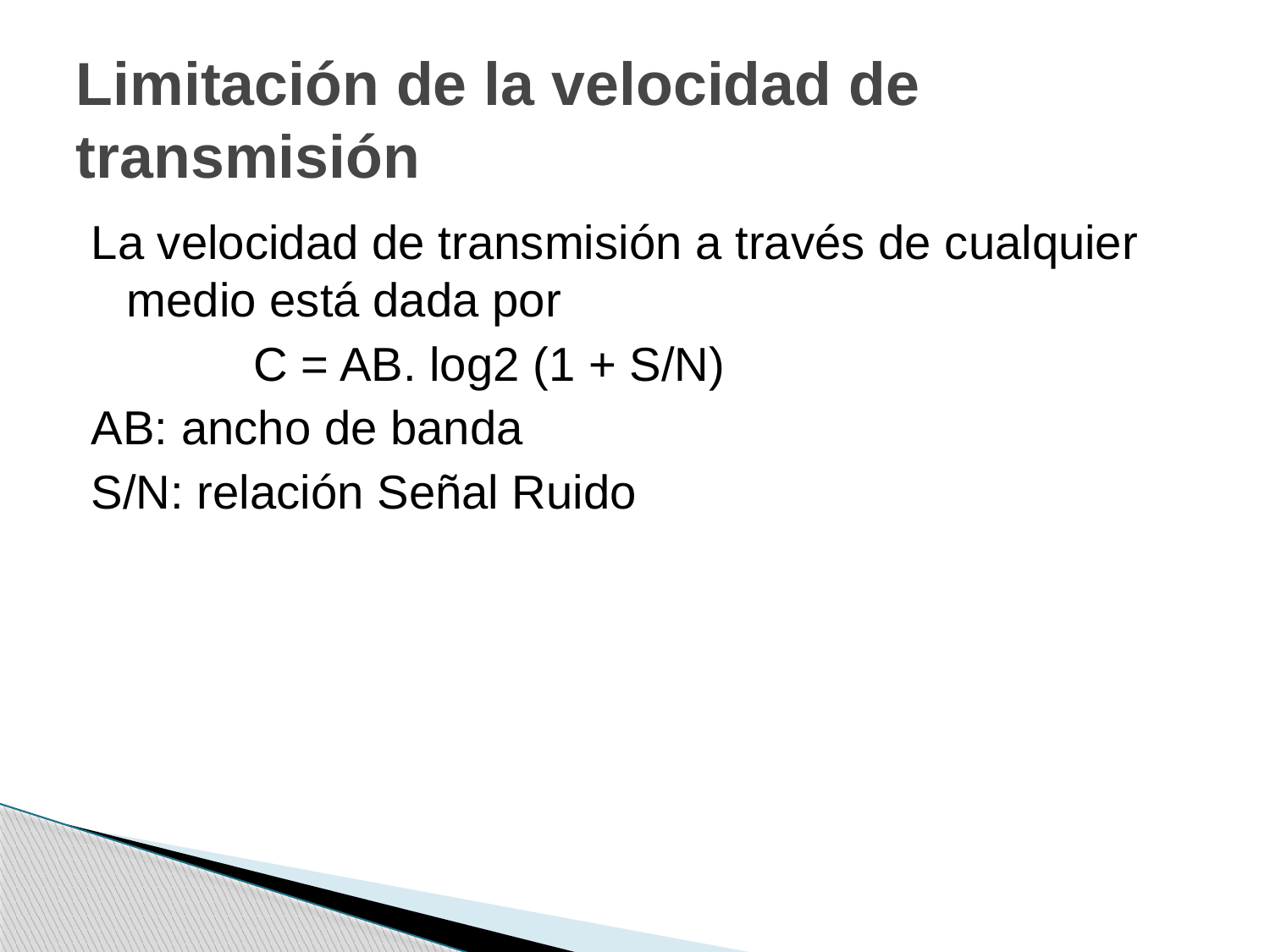

# Limitación de la velocidad de transmisión
La velocidad de transmisión a través de cualquier medio está dada por
		C = AB. log2 (1 + S/N)
AB: ancho de banda
S/N: relación Señal Ruido